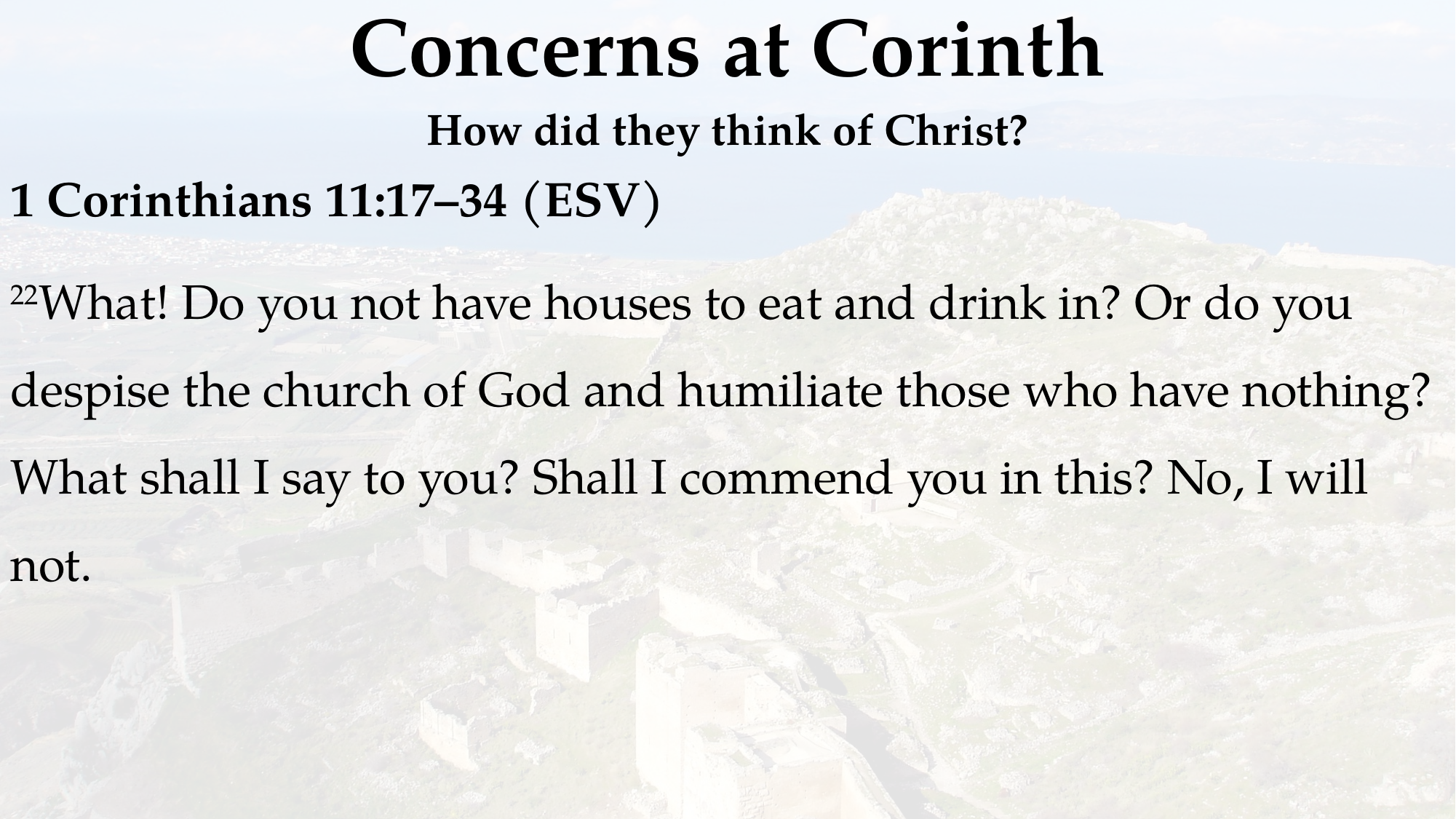

Concerns at Corinth
How did they think of Christ?

1 Corinthians 11:17–34 (ESV)
22What! Do you not have houses to eat and drink in? Or do you despise the church of God and humiliate those who have nothing? What shall I say to you? Shall I commend you in this? No, I will not.